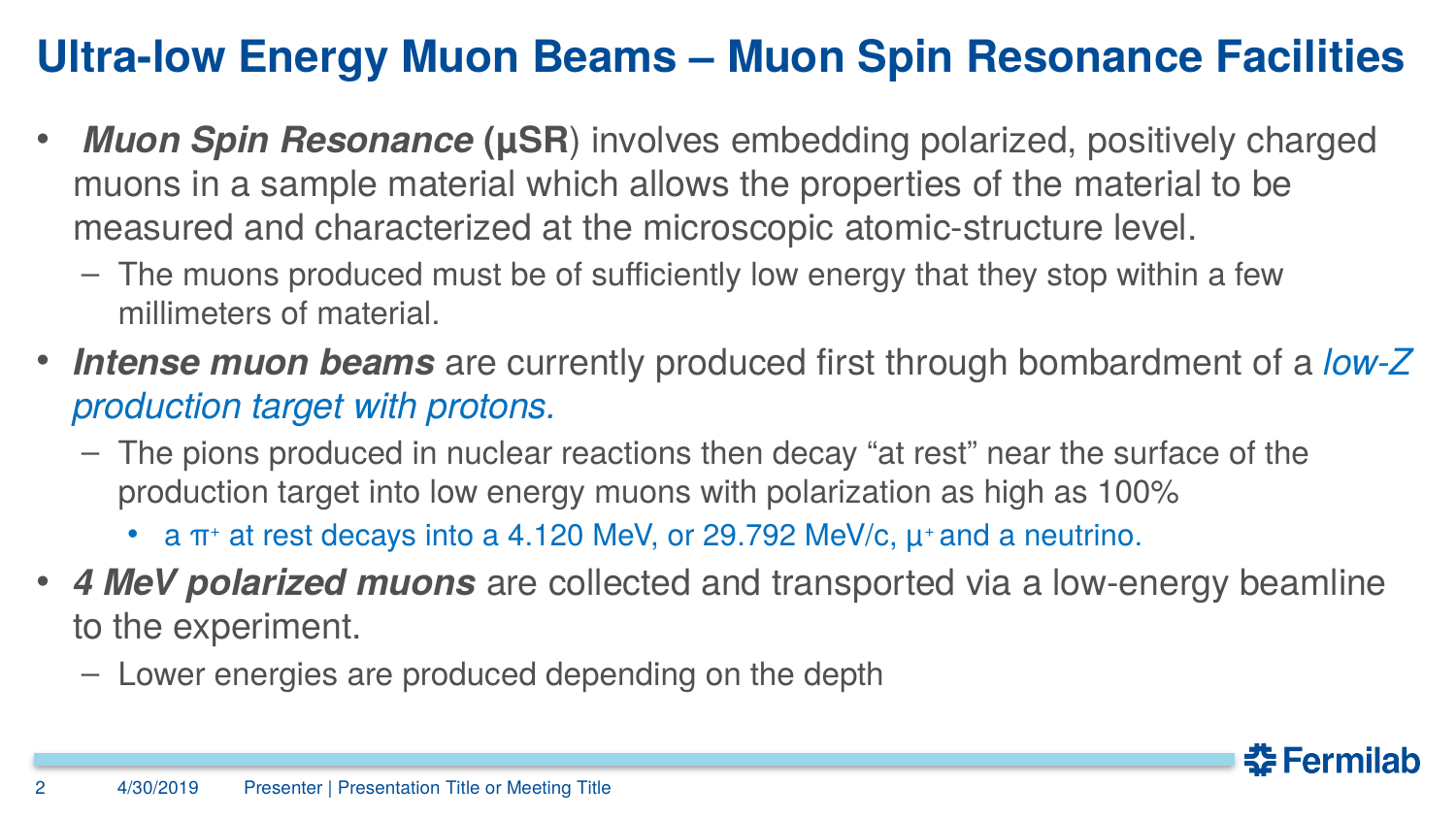

# Ultra-low Energy Muon Beams – Muon Spin Resonance Facilities
 Muon Spin Resonance (µSR) involves embedding polarized, positively charged muons in a sample material which allows the properties of the material to be measured and characterized at the microscopic atomic-structure level.
The muons produced must be of sufficiently low energy that they stop within a few millimeters of material.
Intense muon beams are currently produced first through bombardment of a low-Z production target with protons.
The pions produced in nuclear reactions then decay “at rest” near the surface of the production target into low energy muons with polarization as high as 100%
a π+ at rest decays into a 4.120 MeV, or 29.792 MeV/c, µ+ and a neutrino.
4 MeV polarized muons are collected and transported via a low-energy beamline to the experiment.
Lower energies are produced depending on the depth

2
4/30/2019
Presenter | Presentation Title or Meeting Title